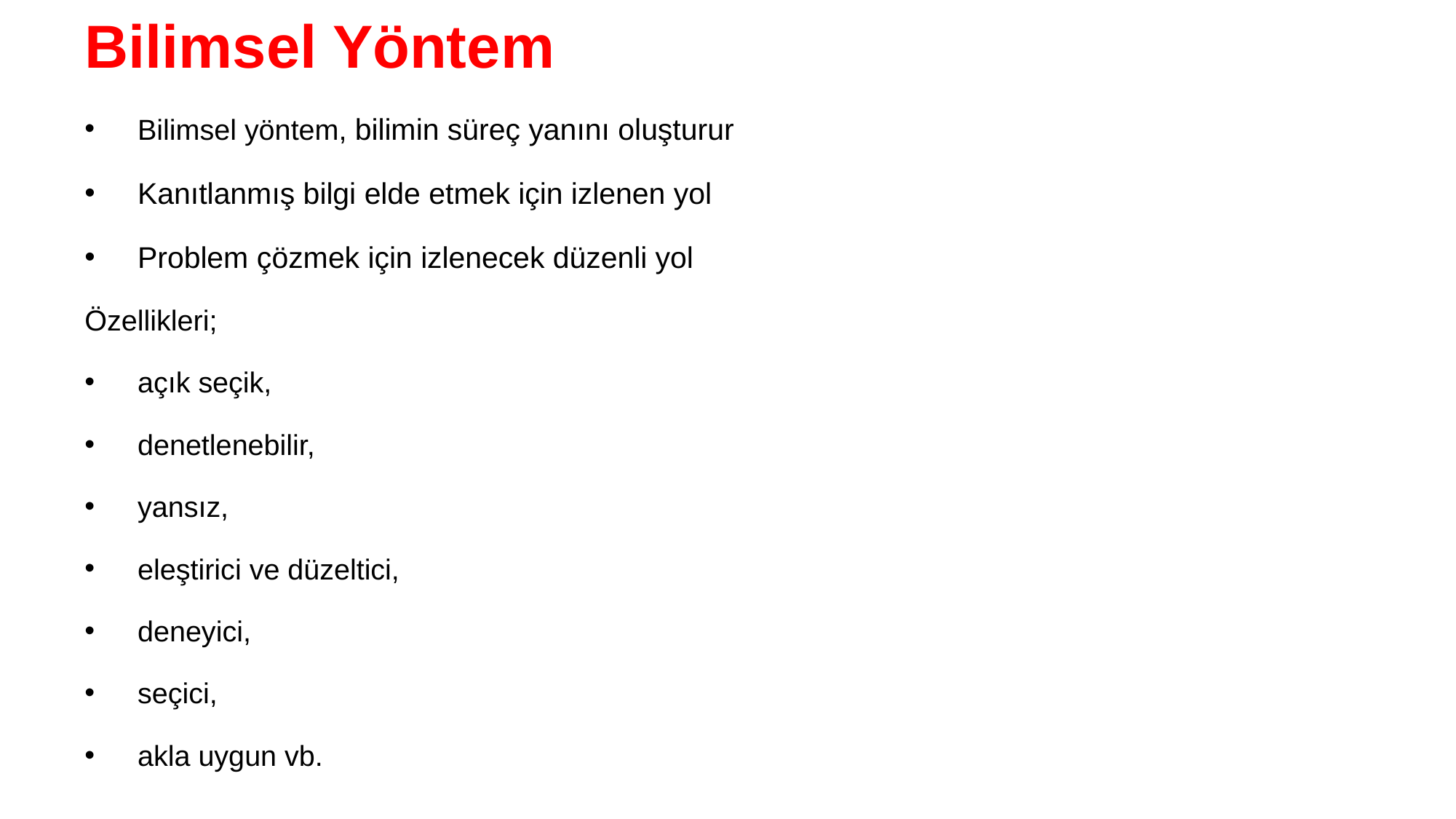

Bilimsel Yöntem
Bilimsel yöntem, bilimin süreç yanını oluşturur
Kanıtlanmış bilgi elde etmek için izlenen yol
Problem çözmek için izlenecek düzenli yol
Özellikleri;
açık seçik,
denetlenebilir,
yansız,
eleştirici ve düzeltici,
deneyici,
seçici,
akla uygun vb.